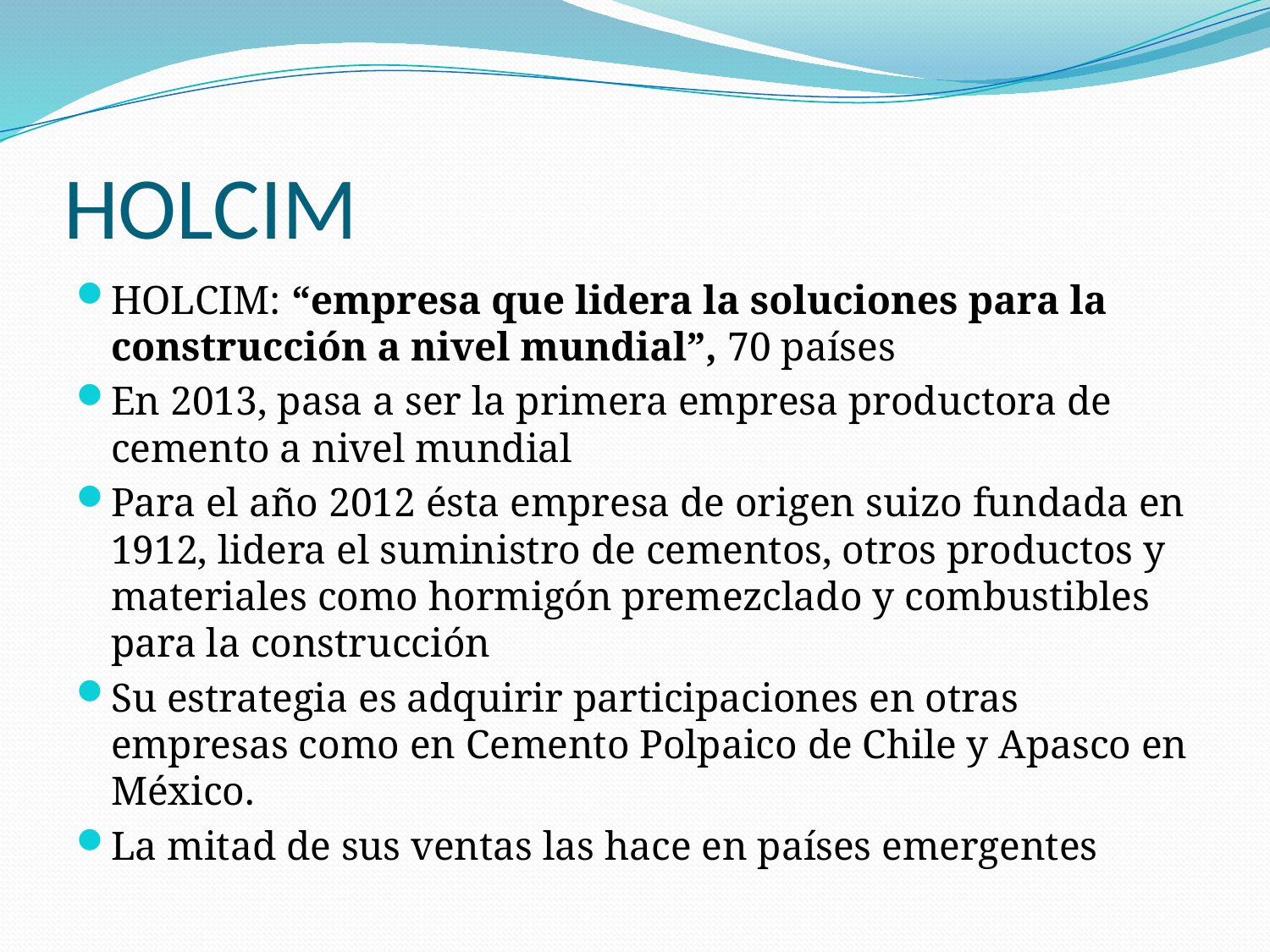

# HOLCIM
HOLCIM: “empresa que lidera la soluciones para la construcción a nivel mundial”, 70 países
En 2013, pasa a ser la primera empresa productora de cemento a nivel mundial
Para el año 2012 ésta empresa de origen suizo fundada en 1912, lidera el suministro de cementos, otros productos y materiales como hormigón premezclado y combustibles para la construcción
Su estrategia es adquirir participaciones en otras empresas como en Cemento Polpaico de Chile y Apasco en México.
La mitad de sus ventas las hace en países emergentes